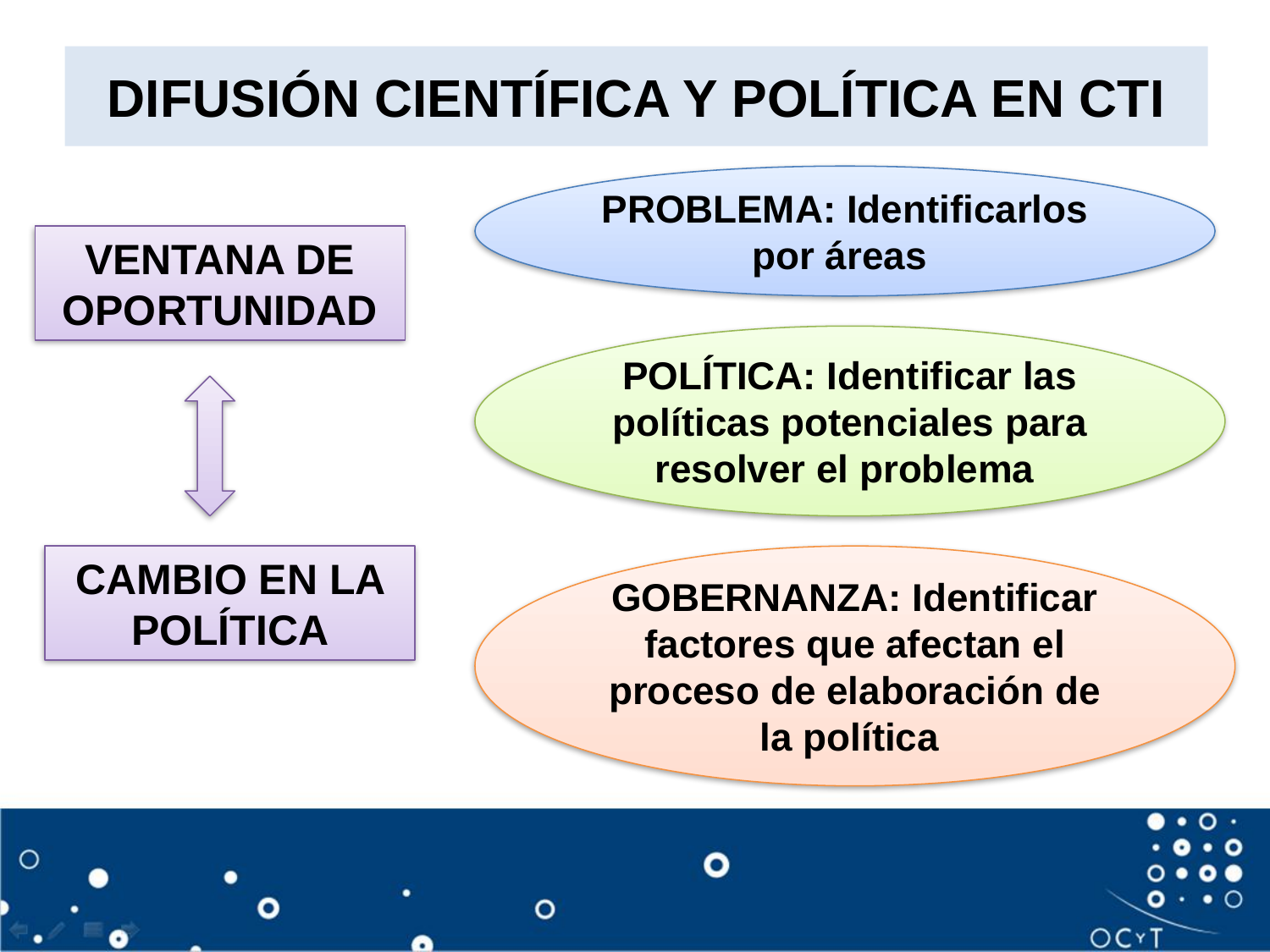

# DIFUSIÓN CIENTÍFICA Y POLÍTICA EN CTI
PROBLEMA: Identificarlos por áreas
VENTANA DE OPORTUNIDAD
POLÍTICA: Identificar las políticas potenciales para resolver el problema

CAMBIO EN LA POLÍTICA
GOBERNANZA: Identificar factores que afectan el proceso de elaboración de la política